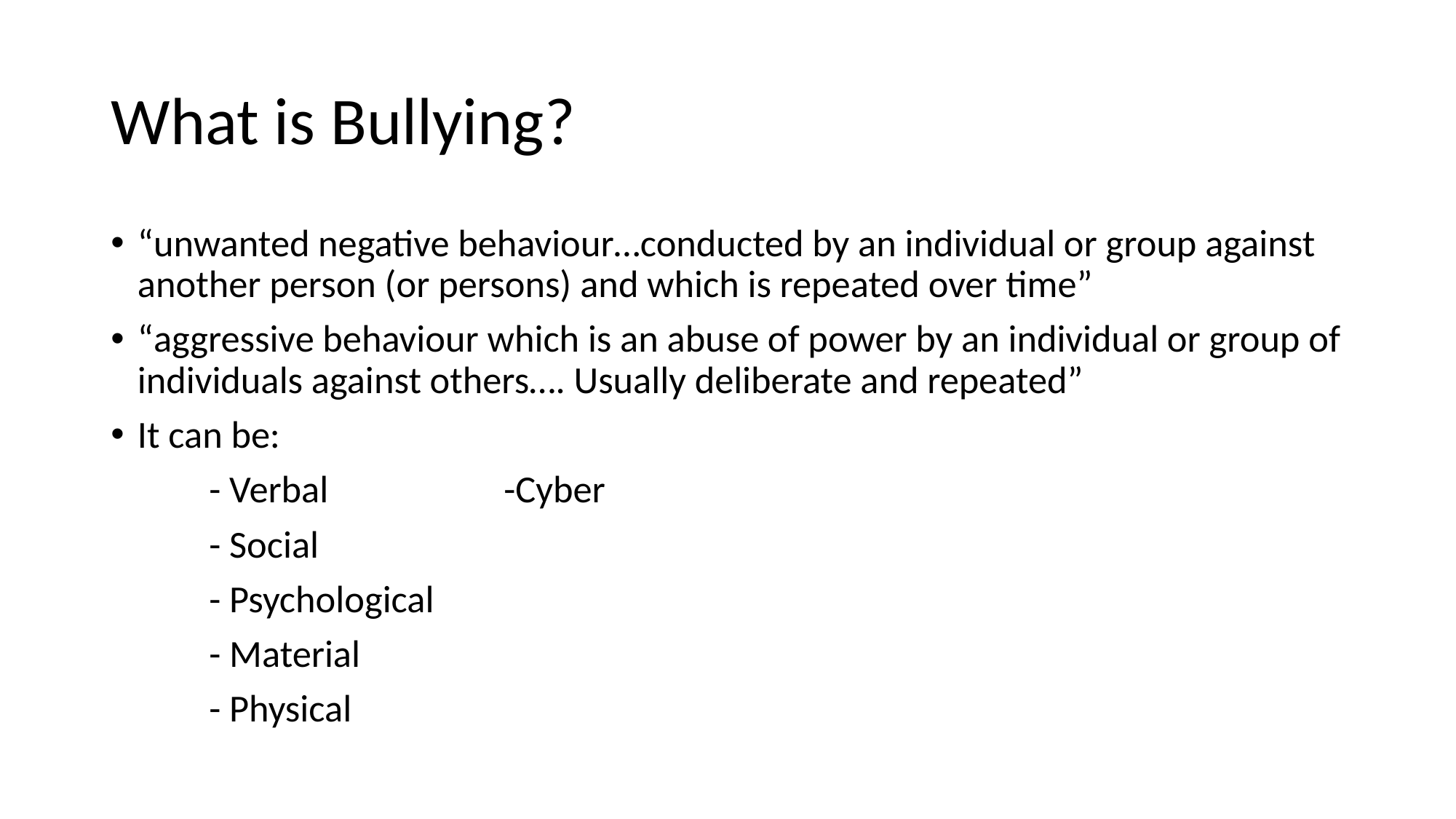

# What is Bullying?
“unwanted negative behaviour…conducted by an individual or group against another person (or persons) and which is repeated over time”
“aggressive behaviour which is an abuse of power by an individual or group of individuals against others…. Usually deliberate and repeated”
It can be:
	- Verbal		-Cyber
	- Social
	- Psychological
	- Material
	- Physical